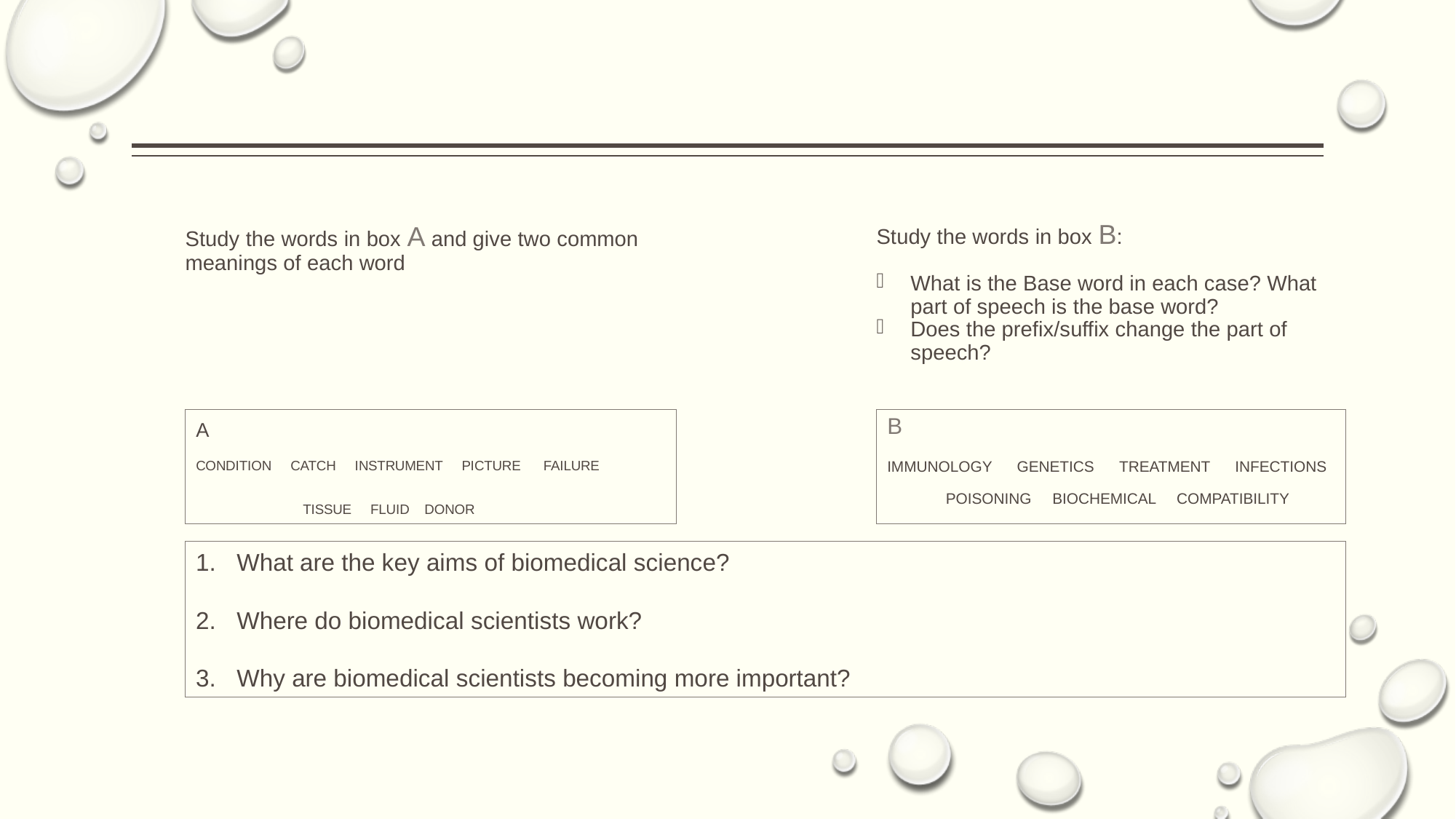

Study the words in box B:

What is the Base word in each case? What part of speech is the base word?
Does the prefix/suffix change the part of speech?
# Study the words in box A and give two common meanings of each word
A

Condition     catch     instrument     picture      failure

                            tissue     fluid    donor
B

Immunology      genetics      treatment      infections

              poisoning     biochemical     compatibility
What are the key aims of biomedical science?

Where do biomedical scientists work?

Why are biomedical scientists becoming more important?